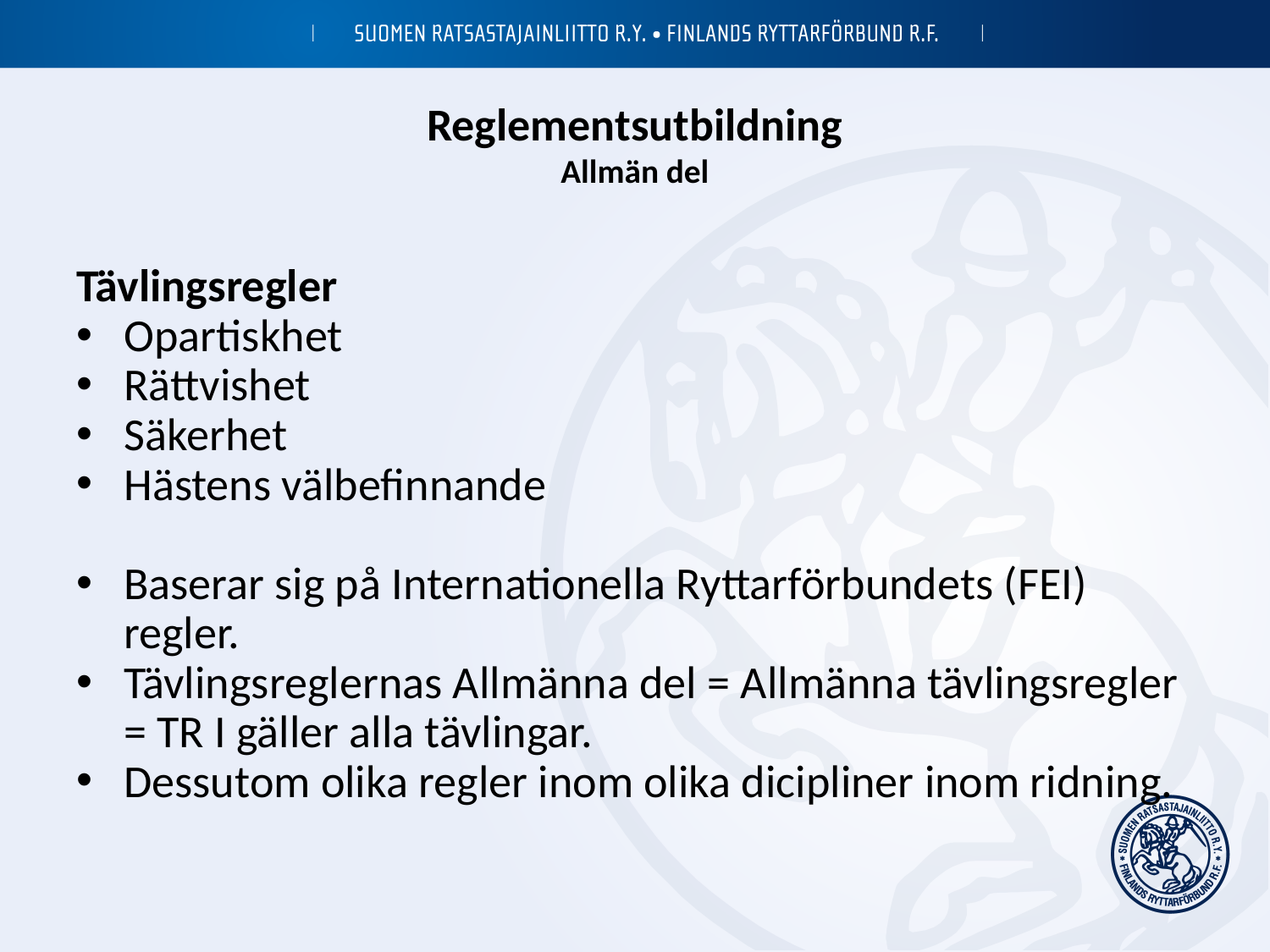

# Reglementsutbildning Allmän del
Tävlingsregler
Opartiskhet
Rättvishet
Säkerhet
Hästens välbefinnande

Baserar sig på Internationella Ryttarförbundets (FEI) regler.
Tävlingsreglernas Allmänna del = Allmänna tävlingsregler = TR I gäller alla tävlingar.
Dessutom olika regler inom olika dicipliner inom ridning.